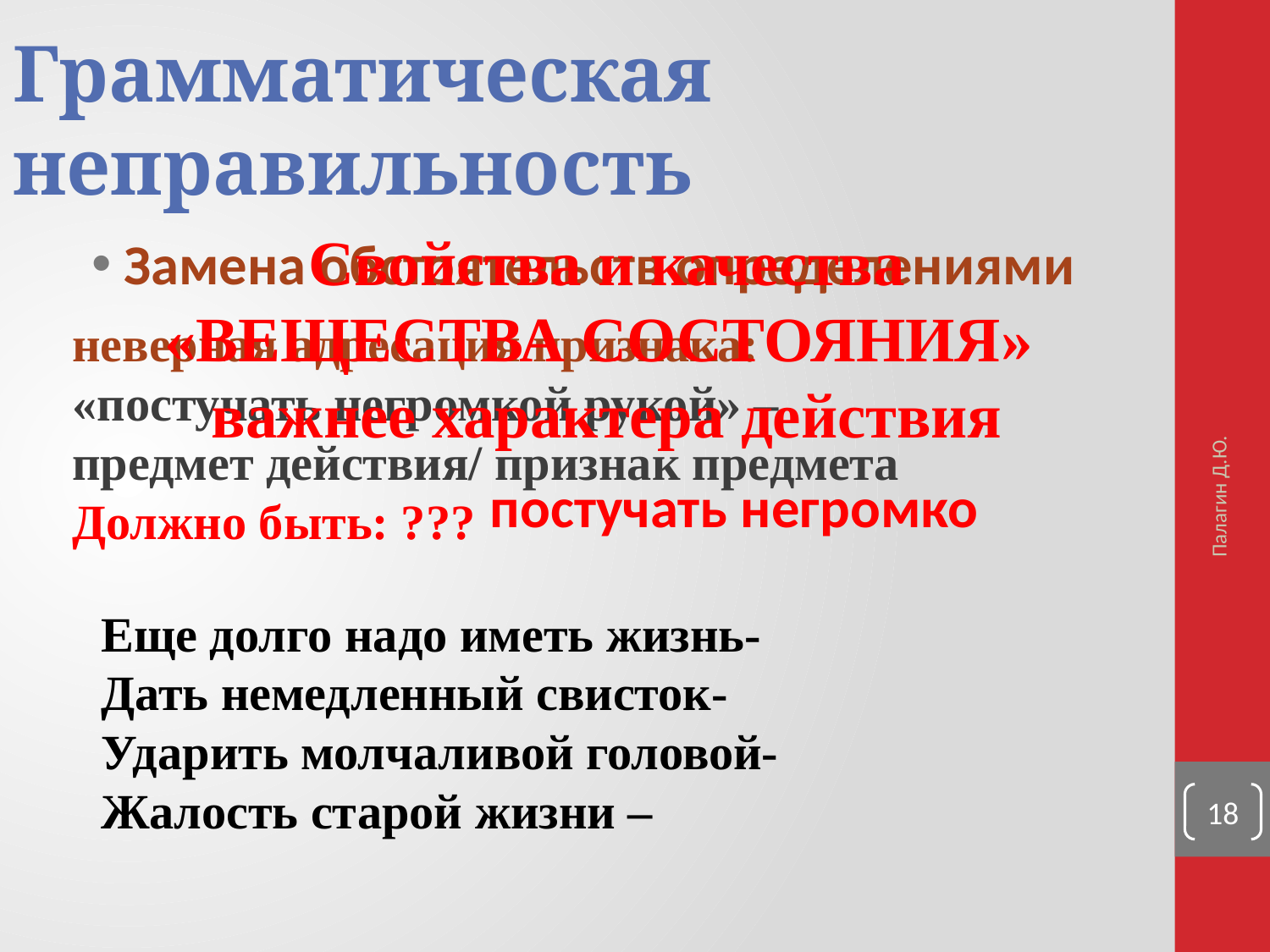

# Грамматическая неправильность
Свойства и качества «ВЕЩЕСТВА СОСТОЯНИЯ»
важнее характера действия

Замена обстоятельств определениями
неверная адресация признака:
«постучать негромкой рукой» –
предмет действия/ признак предмета
Должно быть: ???

постучать негромко
Палагин Д.Ю.
Еще долго надо иметь жизнь-
Дать немедленный свисток-
Ударить молчаливой головой-
Жалость старой жизни –

18